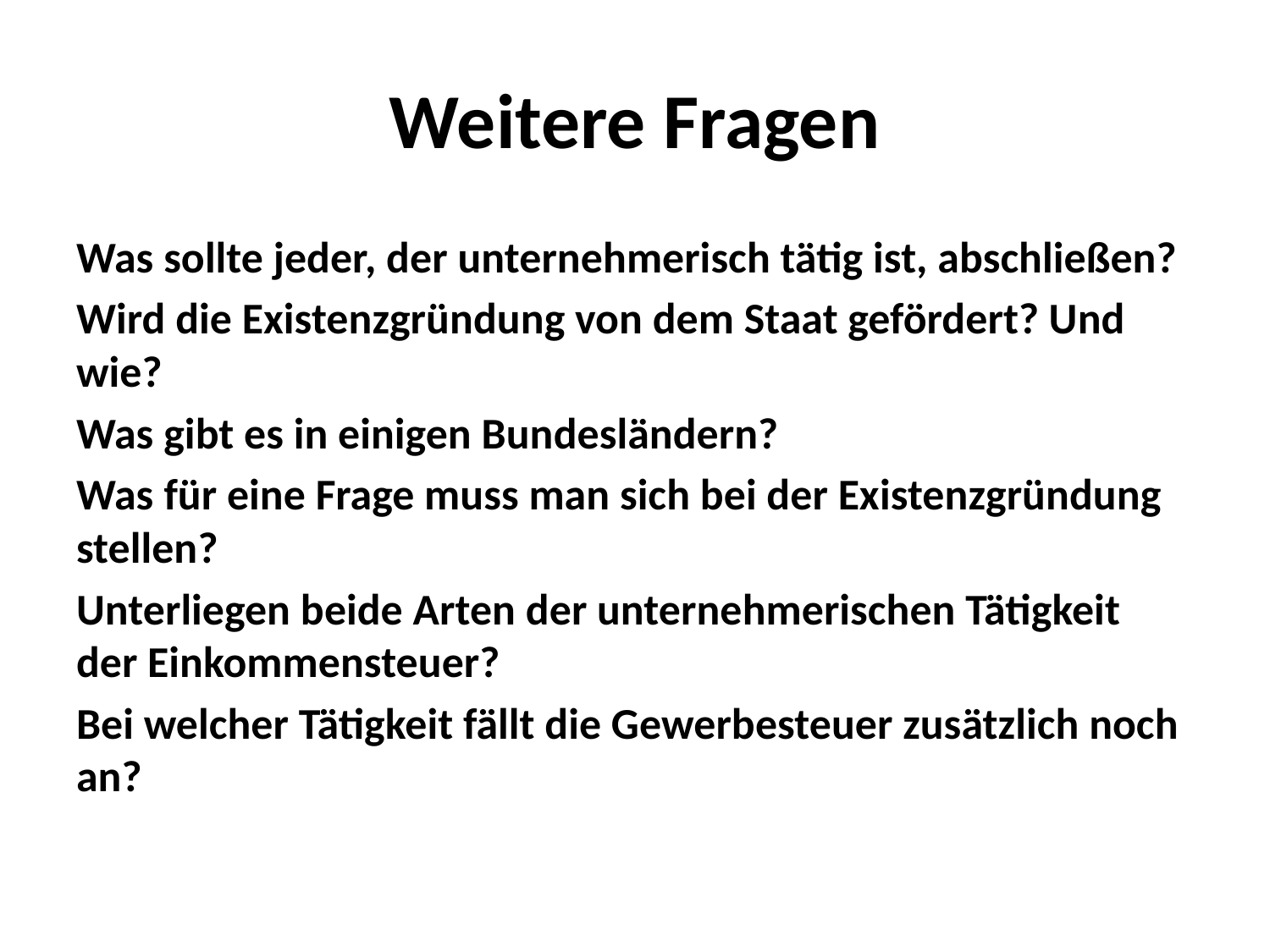

# Weitere Fragen
Was sollte jeder, der unternehmerisch tätig ist, abschließen?
Wird die Existenzgründung von dem Staat gefördert? Und wie?
Was gibt es in einigen Bundesländern?
Was für eine Frage muss man sich bei der Existenzgründung stellen?
Unterliegen beide Arten der unternehmerischen Tätigkeit der Einkommensteuer?
Bei welcher Tätigkeit fällt die Gewerbesteuer zusätzlich noch an?